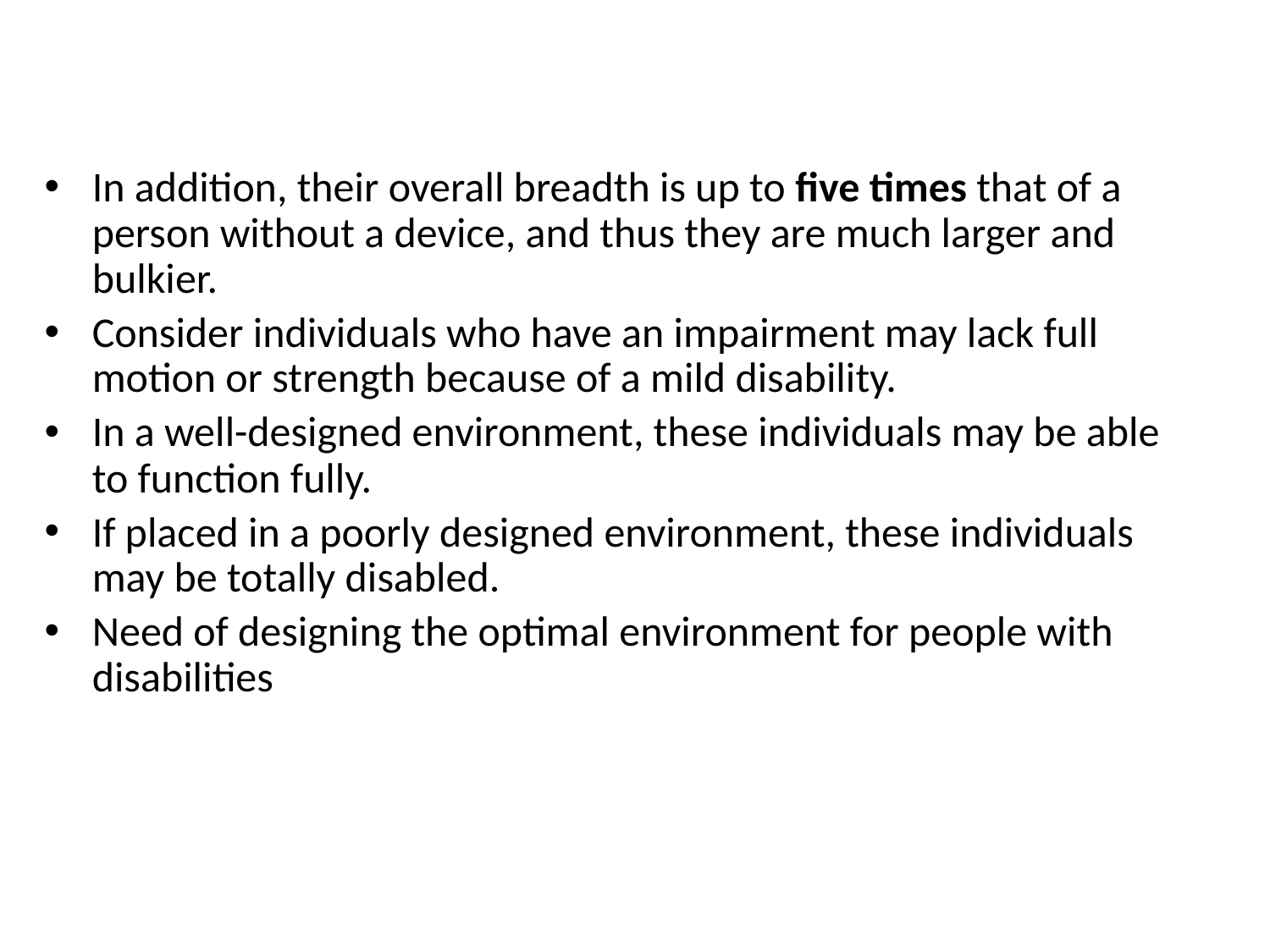

In addition, their overall breadth is up to five times that of a person without a device, and thus they are much larger and bulkier.
Consider individuals who have an impairment may lack full motion or strength because of a mild disability.
In a well-designed environment, these individuals may be able to function fully.
If placed in a poorly designed environment, these individuals may be totally disabled.
Need of designing the optimal environment for people with disabilities